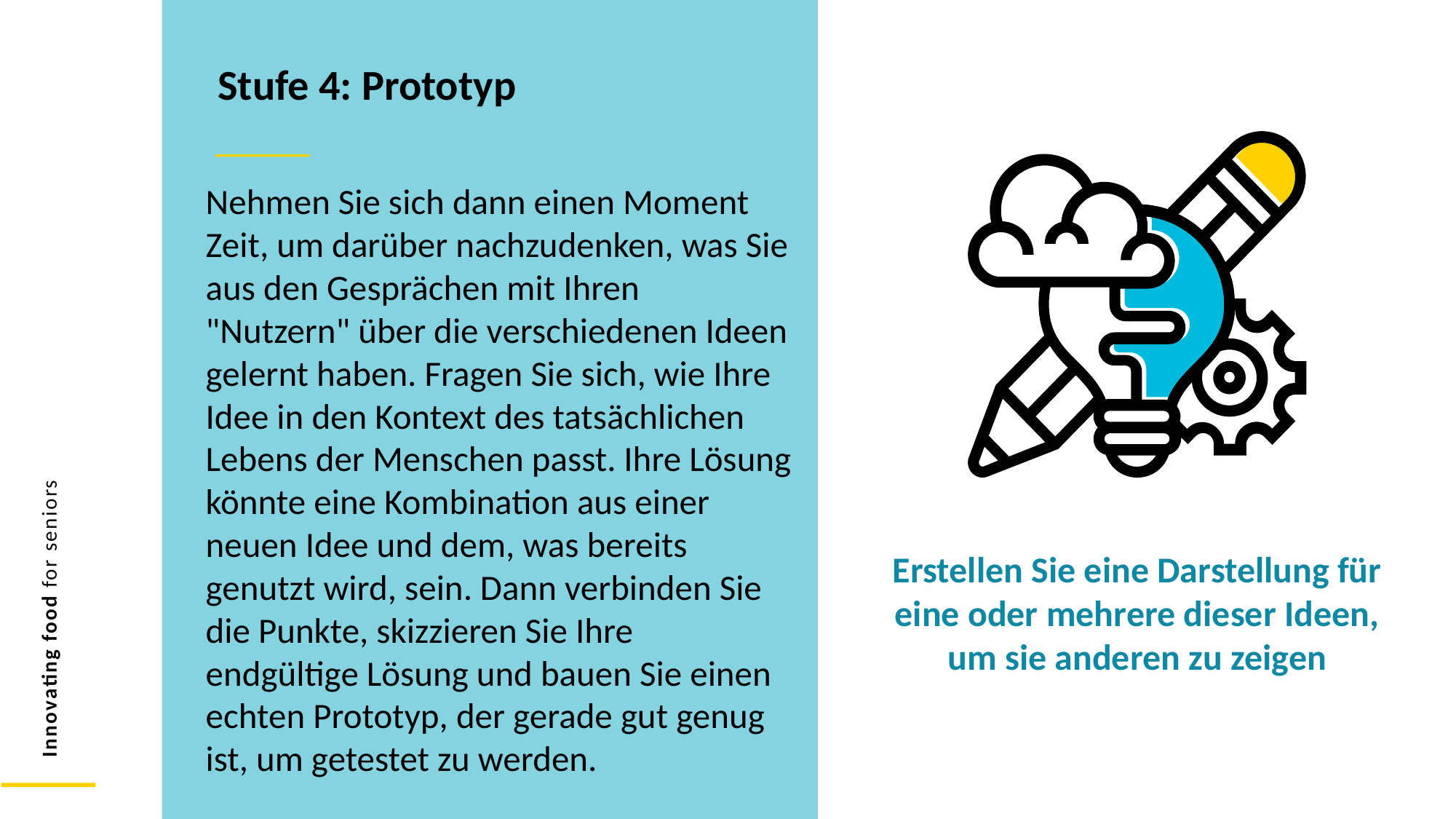

Stufe 4: Prototyp

Nehmen Sie sich dann einen Moment Zeit, um darüber nachzudenken, was Sie aus den Gesprächen mit Ihren "Nutzern" über die verschiedenen Ideen gelernt haben. Fragen Sie sich, wie Ihre Idee in den Kontext des tatsächlichen Lebens der Menschen passt. Ihre Lösung könnte eine Kombination aus einer neuen Idee und dem, was bereits genutzt wird, sein. Dann verbinden Sie die Punkte, skizzieren Sie Ihre endgültige Lösung und bauen Sie einen echten Prototyp, der gerade gut genug ist, um getestet zu werden.
Erstellen Sie eine Darstellung für
eine oder mehrere dieser Ideen, um sie anderen zu zeigen